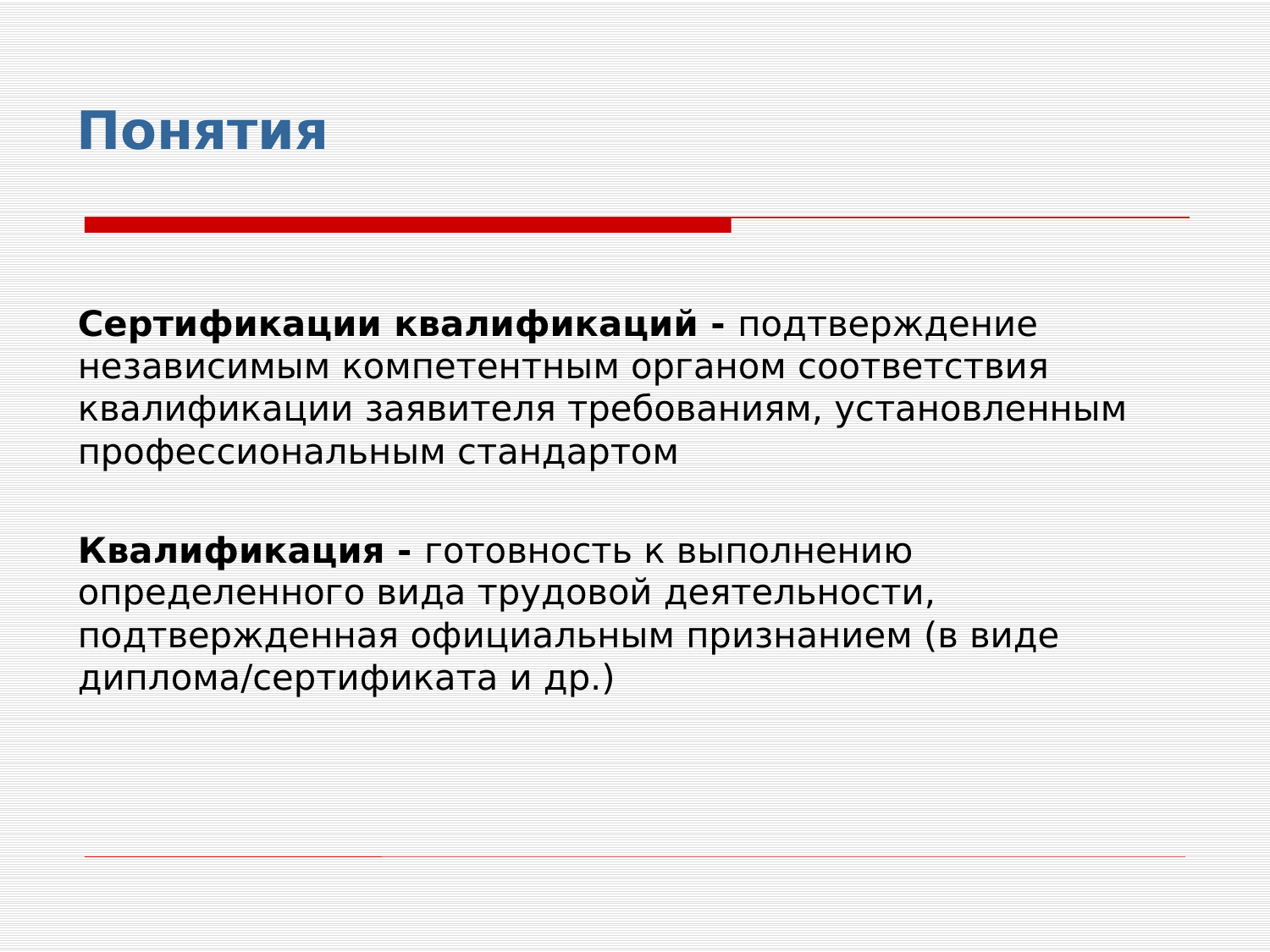

# Понятия

Сертификации квалификаций - подтверждение независимым компетентным органом соответствия квалификации заявителя требованиям, установленным профессиональным стандартом

Квалификация - готовность к выполнению определенного вида трудовой деятельности, подтвержденная официальным признанием (в виде диплома/сертификата и др.)